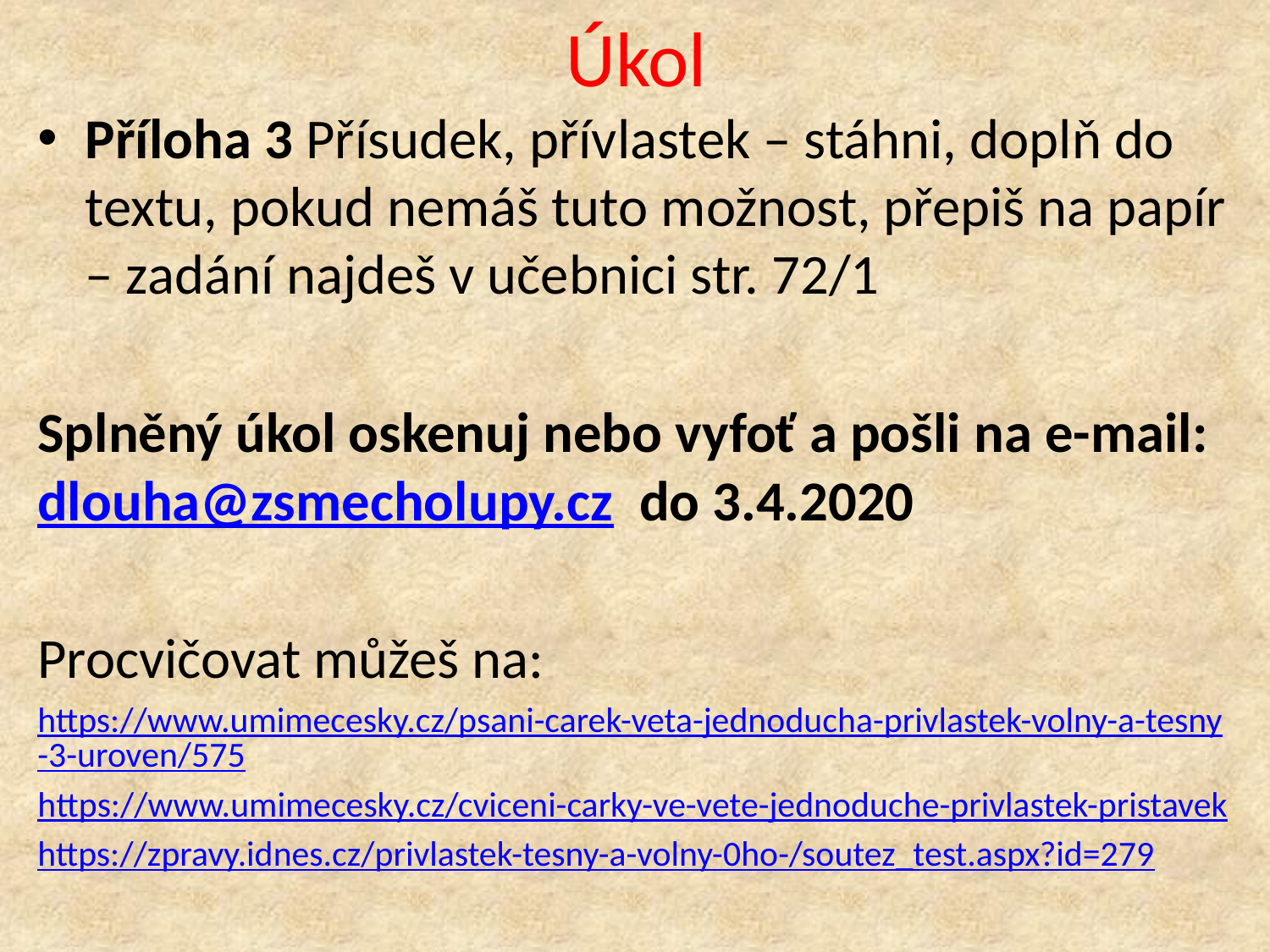

# Úkol
Příloha 3 Přísudek, přívlastek – stáhni, doplň do textu, pokud nemáš tuto možnost, přepiš na papír – zadání najdeš v učebnici str. 72/1

Splněný úkol oskenuj nebo vyfoť a pošli na e-mail: dlouha@zsmecholupy.cz  do 3.4.2020

Procvičovat můžeš na:
https://www.umimecesky.cz/psani-carek-veta-jednoducha-privlastek-volny-a-tesny-3-uroven/575
https://www.umimecesky.cz/cviceni-carky-ve-vete-jednoduche-privlastek-pristavek
https://zpravy.idnes.cz/privlastek-tesny-a-volny-0ho-/soutez_test.aspx?id=279